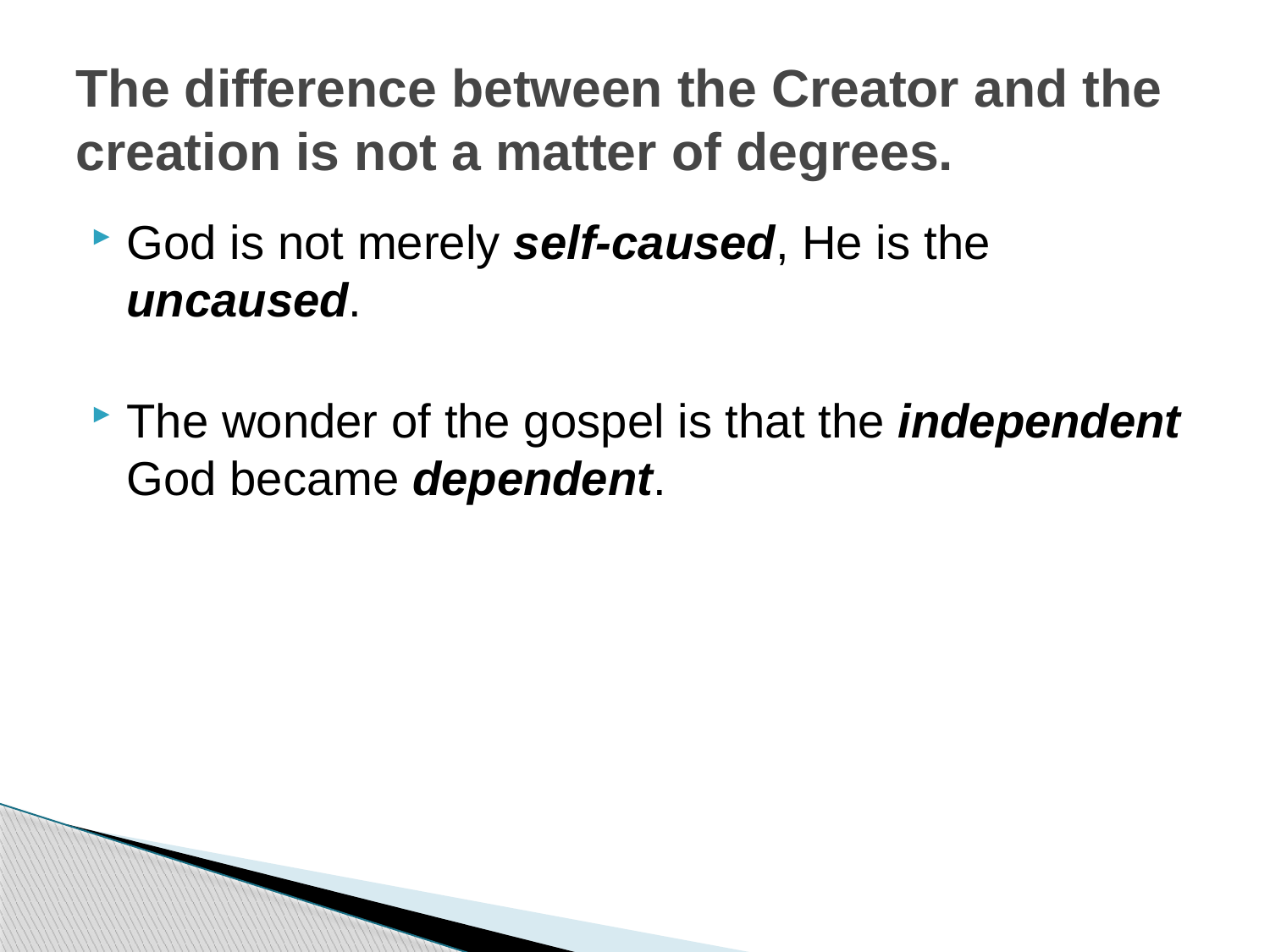

# The difference between the Creator and the creation is not a matter of degrees.
God is not merely self-caused, He is the uncaused.
The wonder of the gospel is that the independent God became dependent.